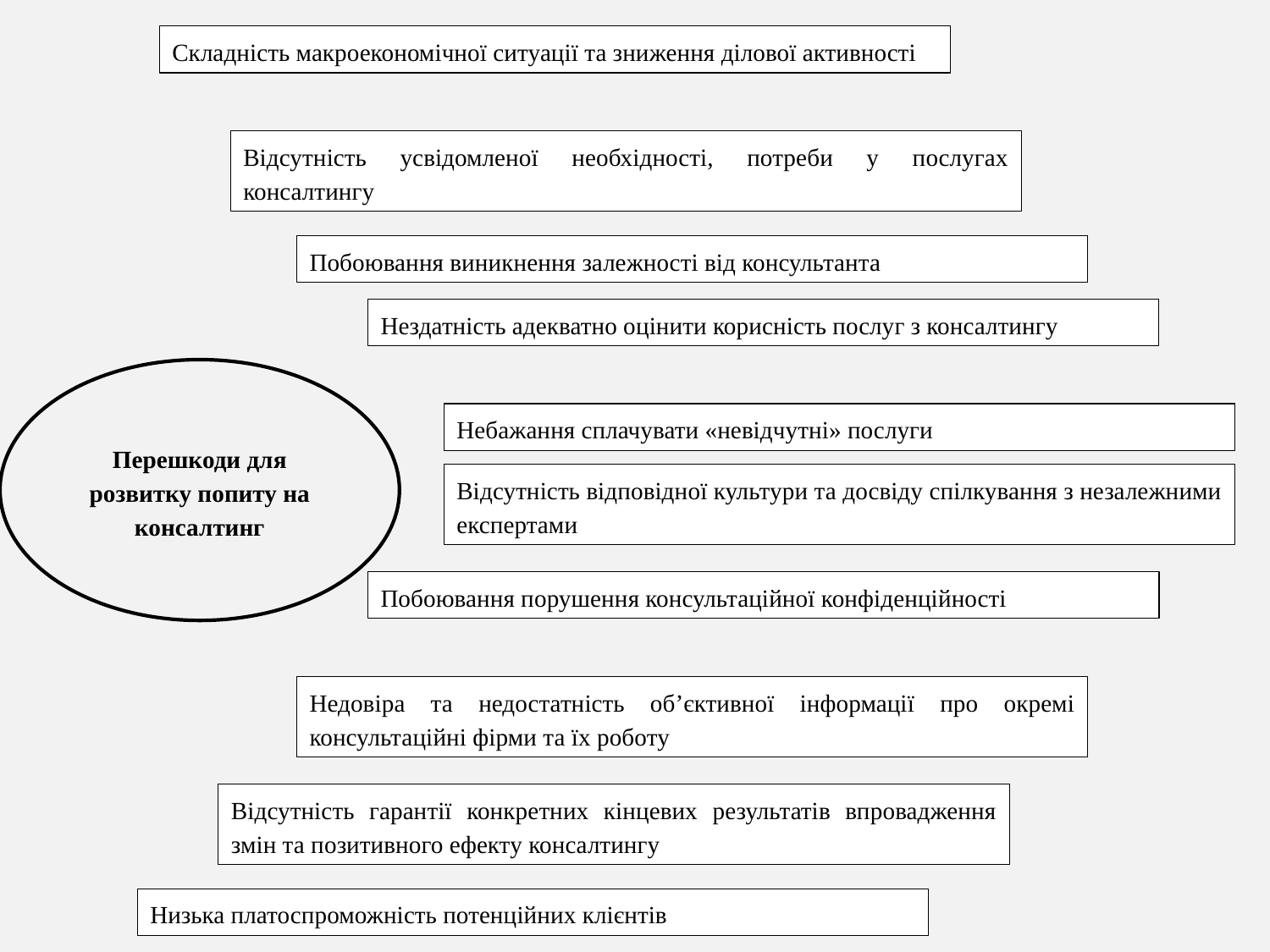

Складність макроекономічної ситуації та зниження ділової активності
Відсутність усвідомленої необхідності, потреби у послугах консалтингу
Побоювання виникнення залежності від консультанта
Нездатність адекватно оцінити корисність послуг з консалтингу
Перешкоди для розвитку попиту на консалтинг
Небажання сплачувати «невідчутні» послуги
Відсутність відповідної культури та досвіду спілкування з незалежними експертами
Побоювання порушення консультаційної конфіденційності
Недовіра та недостатність об’єктивної інформації про окремі консультаційні фірми та їх роботу
Відсутність гарантії конкретних кінцевих результатів впровадження змін та позитивного ефекту консалтингу
Низька платоспроможність потенційних клієнтів